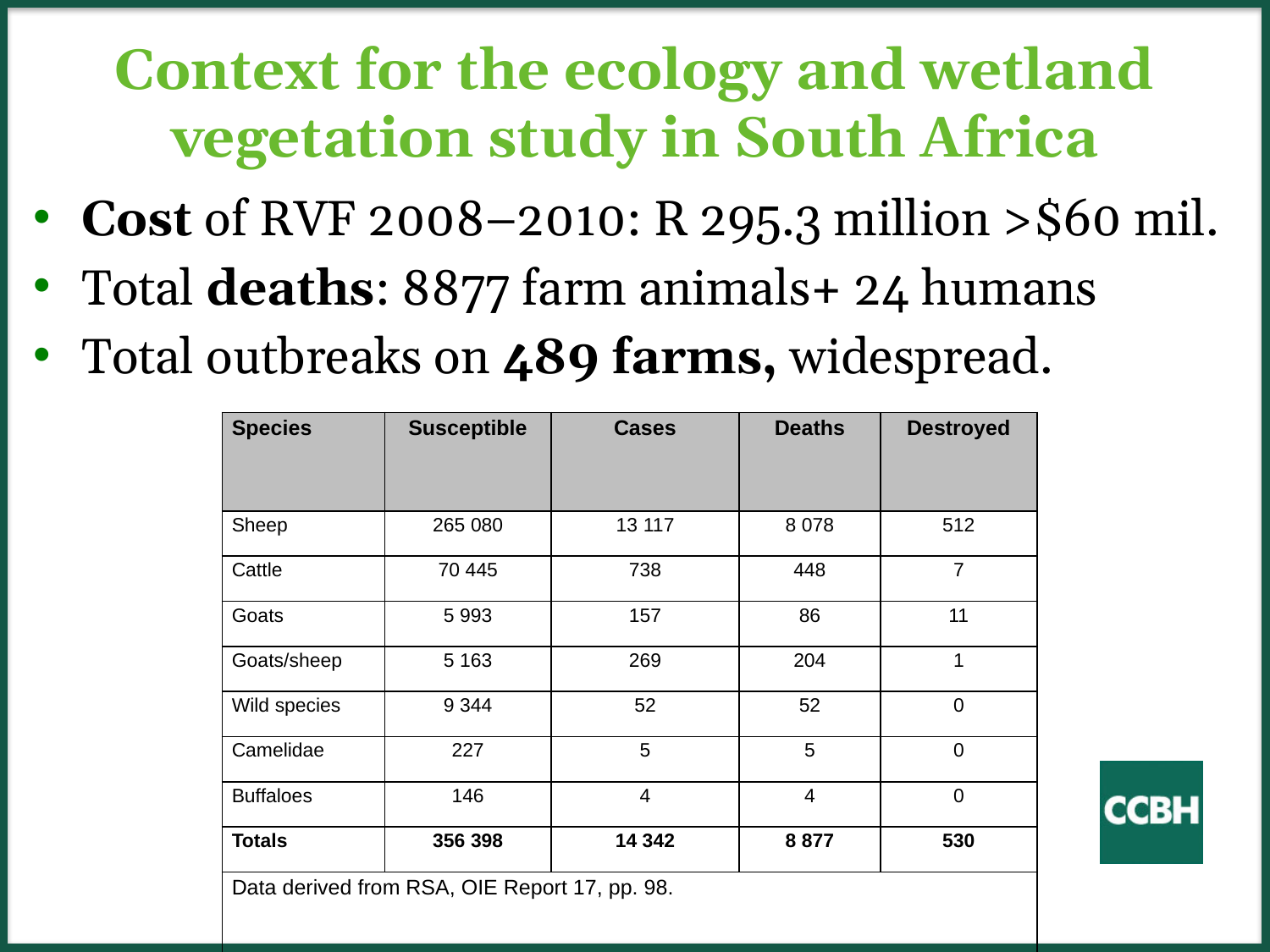

# Context for the ecology and wetland vegetation study in South Africa
Cost of RVF 2008–2010: R 295.3 million >$60 mil.
Total deaths: 8877 farm animals+ 24 humans
Total outbreaks on 489 farms, widespread.

| Species | Susceptible | Cases | Deaths | Destroyed |
| --- | --- | --- | --- | --- |
| Sheep | 265 080 | 13 117 | 8 078 | 512 |
| Cattle | 70 445 | 738 | 448 | 7 |
| Goats | 5 993 | 157 | 86 | 11 |
| Goats/sheep | 5 163 | 269 | 204 | 1 |
| Wild species | 9 344 | 52 | 52 | 0 |
| Camelidae | 227 | 5 | 5 | 0 |
| Buffaloes | 146 | 4 | 4 | 0 |
| Totals | 356 398 | 14 342 | 8 877 | 530 |
| Data derived from RSA, OIE Report 17, pp. 98. |  |  |  |  |